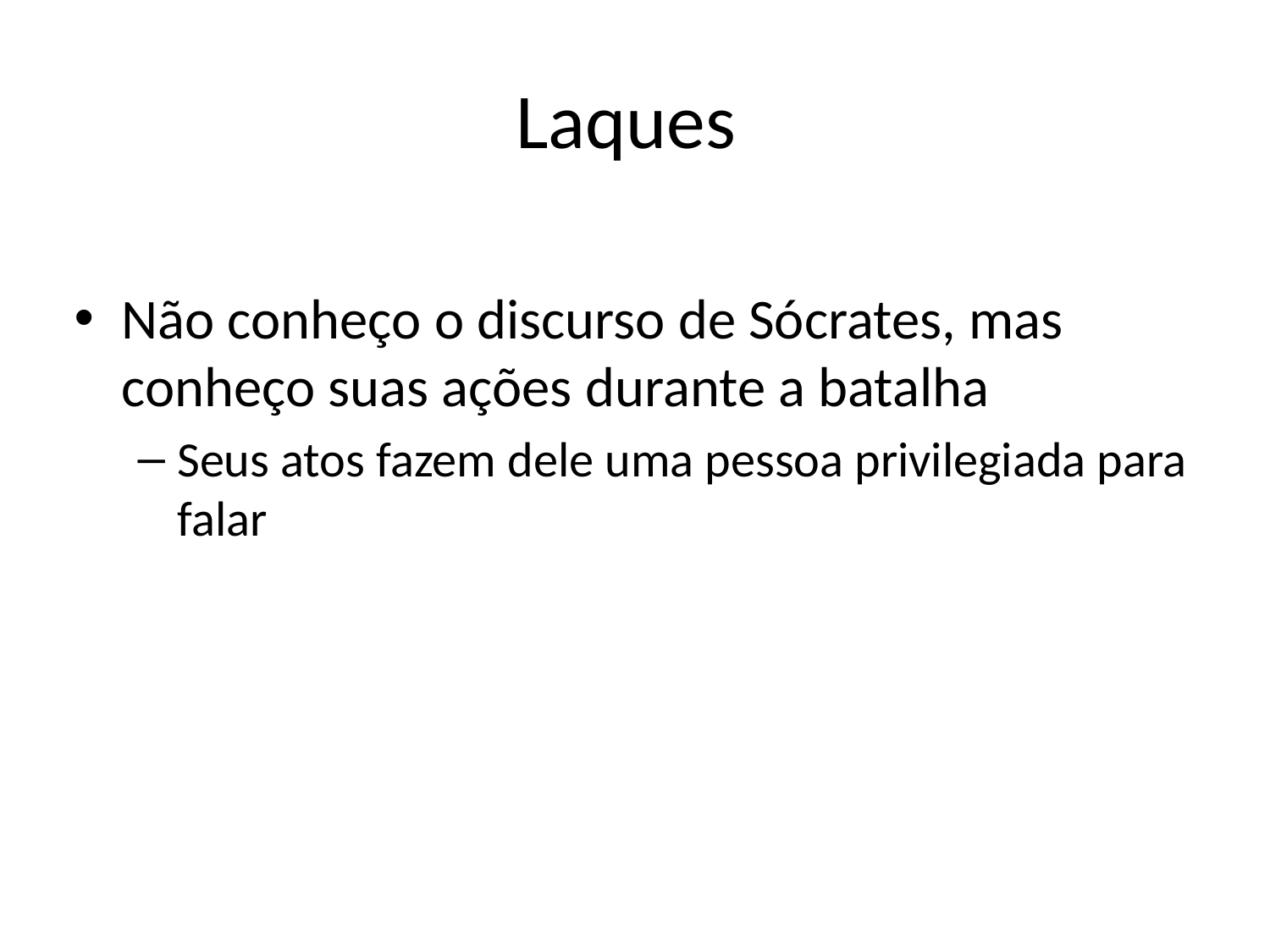

# Laques
Não conheço o discurso de Sócrates, mas conheço suas ações durante a batalha
Seus atos fazem dele uma pessoa privilegiada para falar